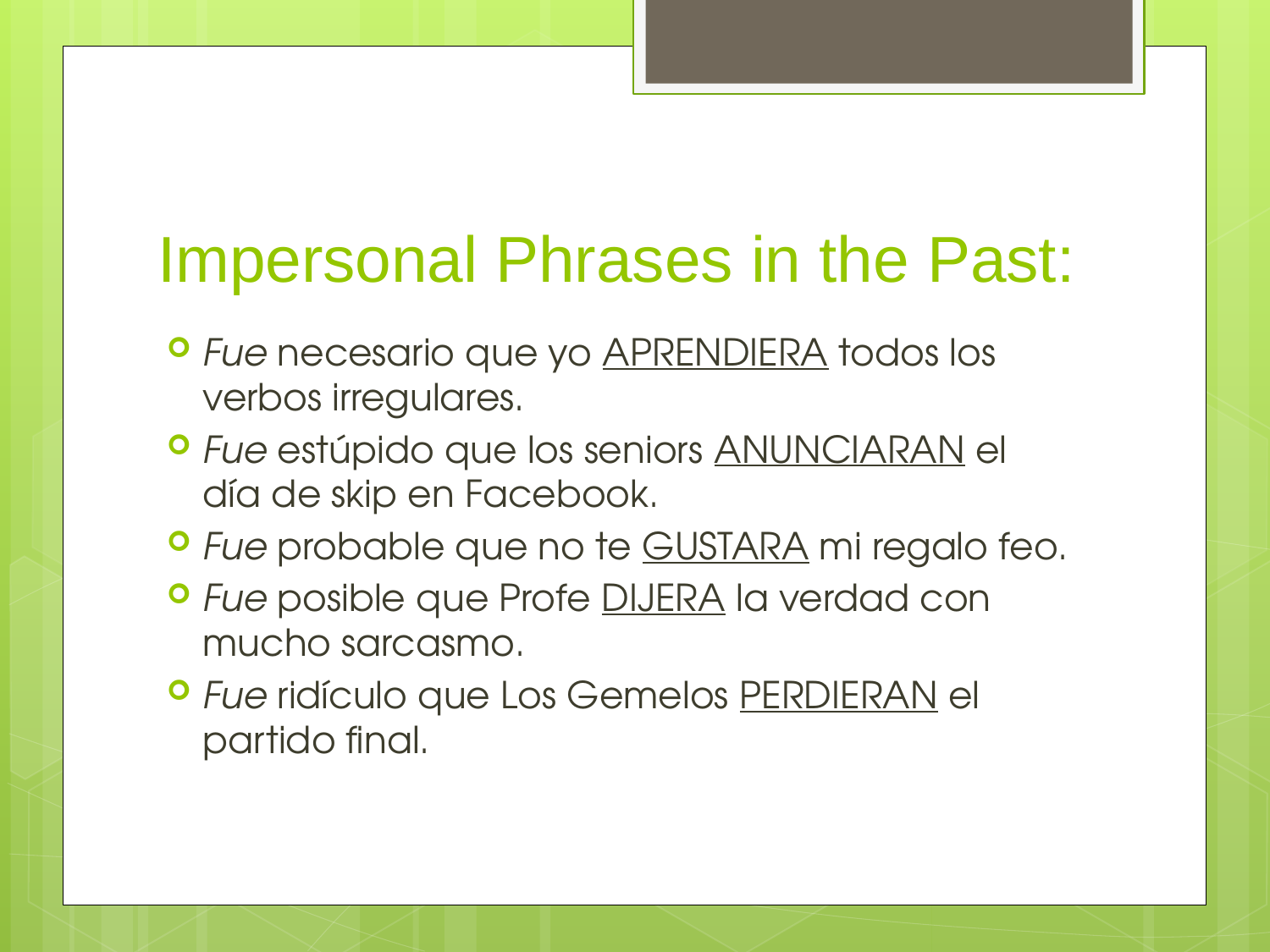

# Impersonal Phrases in the Past:
Fue necesario que yo APRENDIERA todos los verbos irregulares.
Fue estúpido que los seniors ANUNCIARAN el día de skip en Facebook.
Fue probable que no te GUSTARA mi regalo feo.
Fue posible que Profe DIJERA la verdad con mucho sarcasmo.
Fue ridículo que Los Gemelos PERDIERAN el partido final.